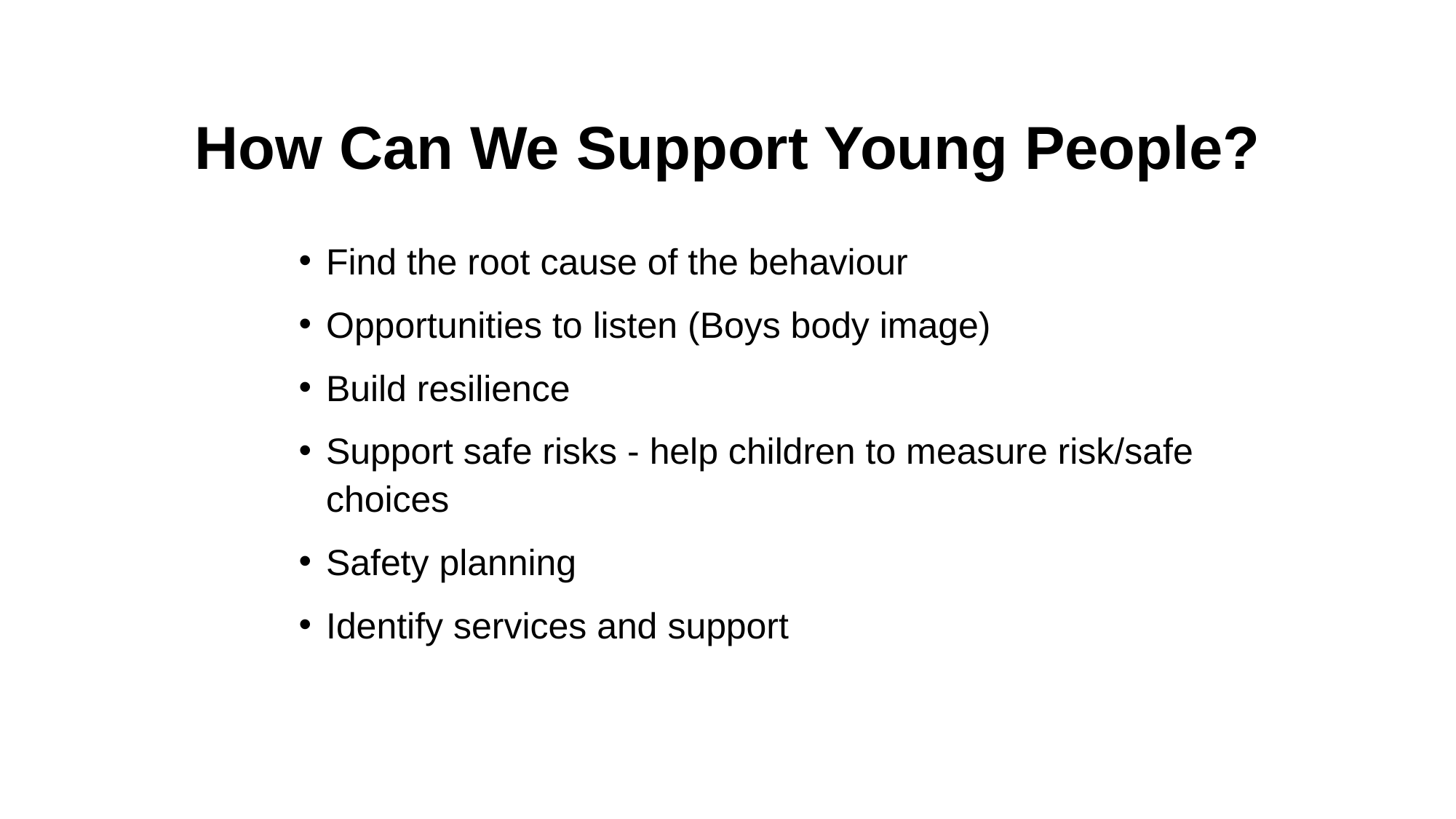

# How Can We Support Young People?
Find the root cause of the behaviour
Opportunities to listen (Boys body image)
Build resilience
Support safe risks - help children to measure risk/safe choices
Safety planning
Identify services and support